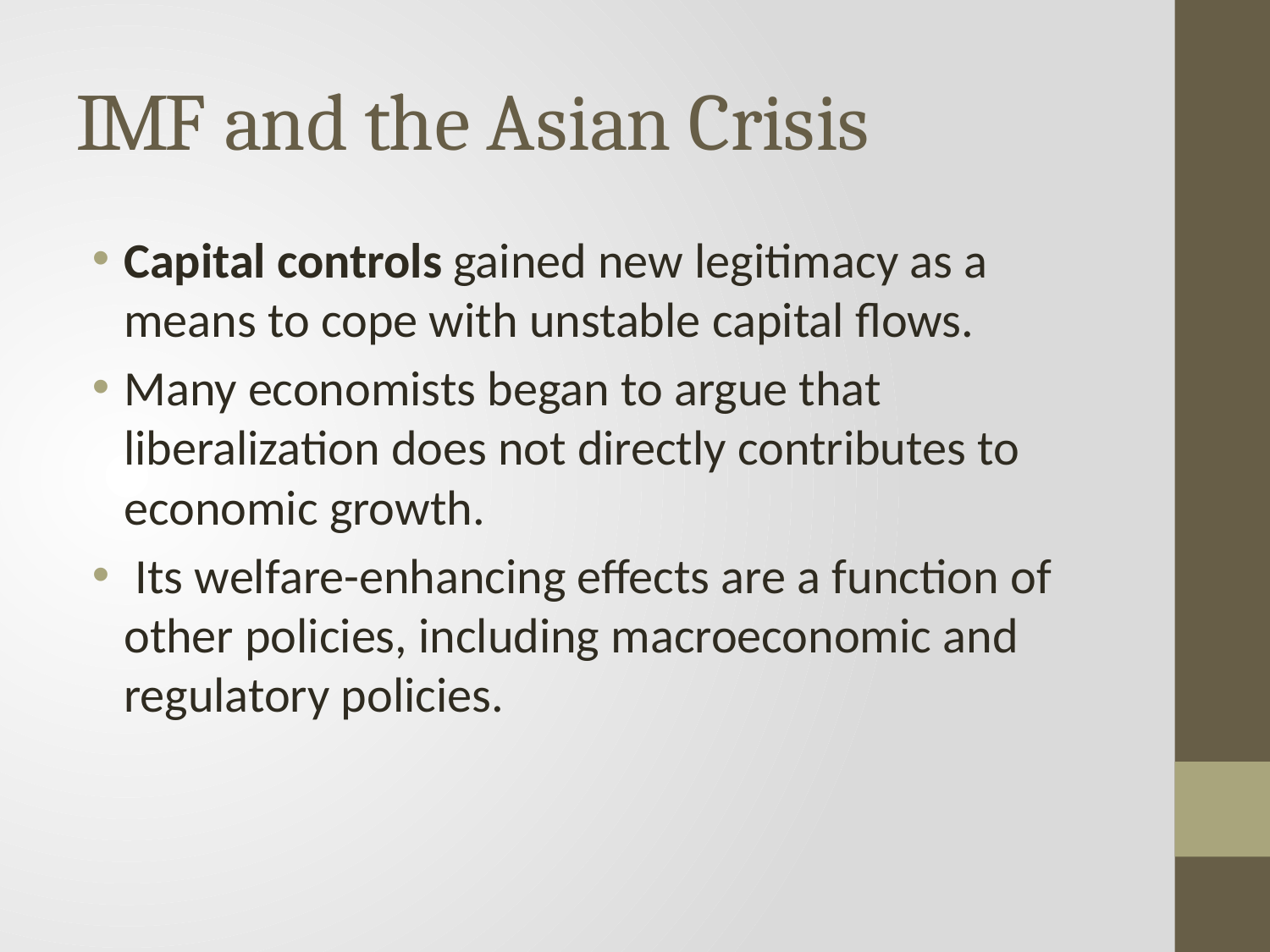

# IMF and the Asian Crisis
Capital controls gained new legitimacy as a means to cope with unstable capital flows.
Many economists began to argue that liberalization does not directly contributes to economic growth.
 Its welfare-enhancing effects are a function of other policies, including macroeconomic and regulatory policies.